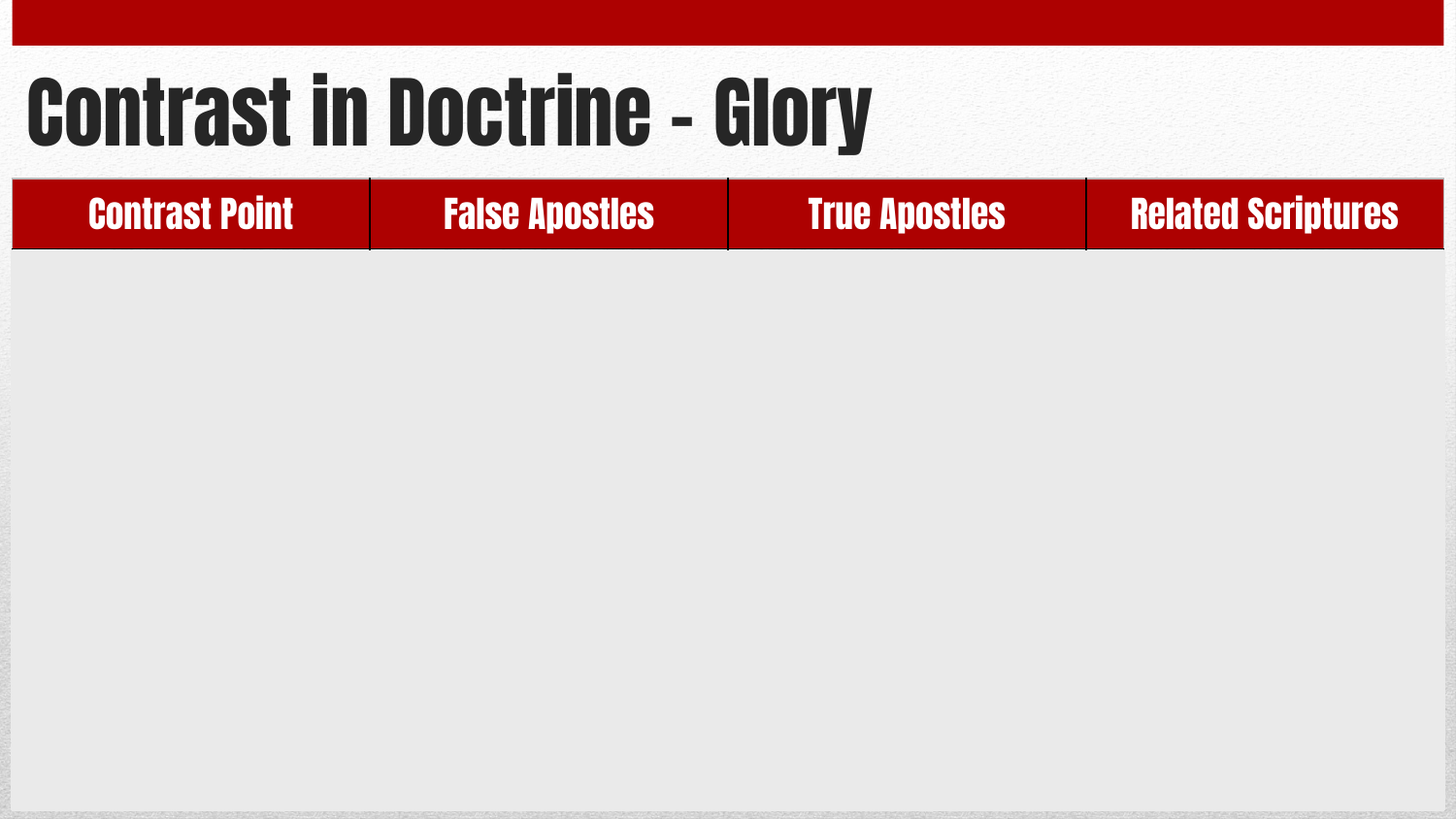

# Contrast in Doctrine – Glory
| Contrast Point | False Apostles | True Apostles | Related Scriptures |
| --- | --- | --- | --- |
| Doctrine | [Old Covenant, Judaism, Perverted Gospel] | New Covenant | II COR 2:17 |
| Commendation | Letter | Spirit | ROM 2:23-29; 7:6 |
| Results of Ministry | Kills, Death | Gives Life | GAL 3:10-23; JHN 6:63; ROM 7:6-12 |
| Codified Medium | Stones | [Hearts ?] | EXO 34:1; HEB 8:10; DEU 10:16; JER 4:4 |
| Lawgiver | Moses | Jesus and Holy Spirit | JHN 1:17; 14:26; 16:7-13 |
| Justification | Condemnation | Righteousness | ROM 5:19; 9:30-10:13; GAL 5:5,6; PHI 3:9 |
| Comparable Glory | Glory | Glory that Excels |  |
| Duration of Glory | Passing Away | Remains | HEB 8:13; 12:18-29 |